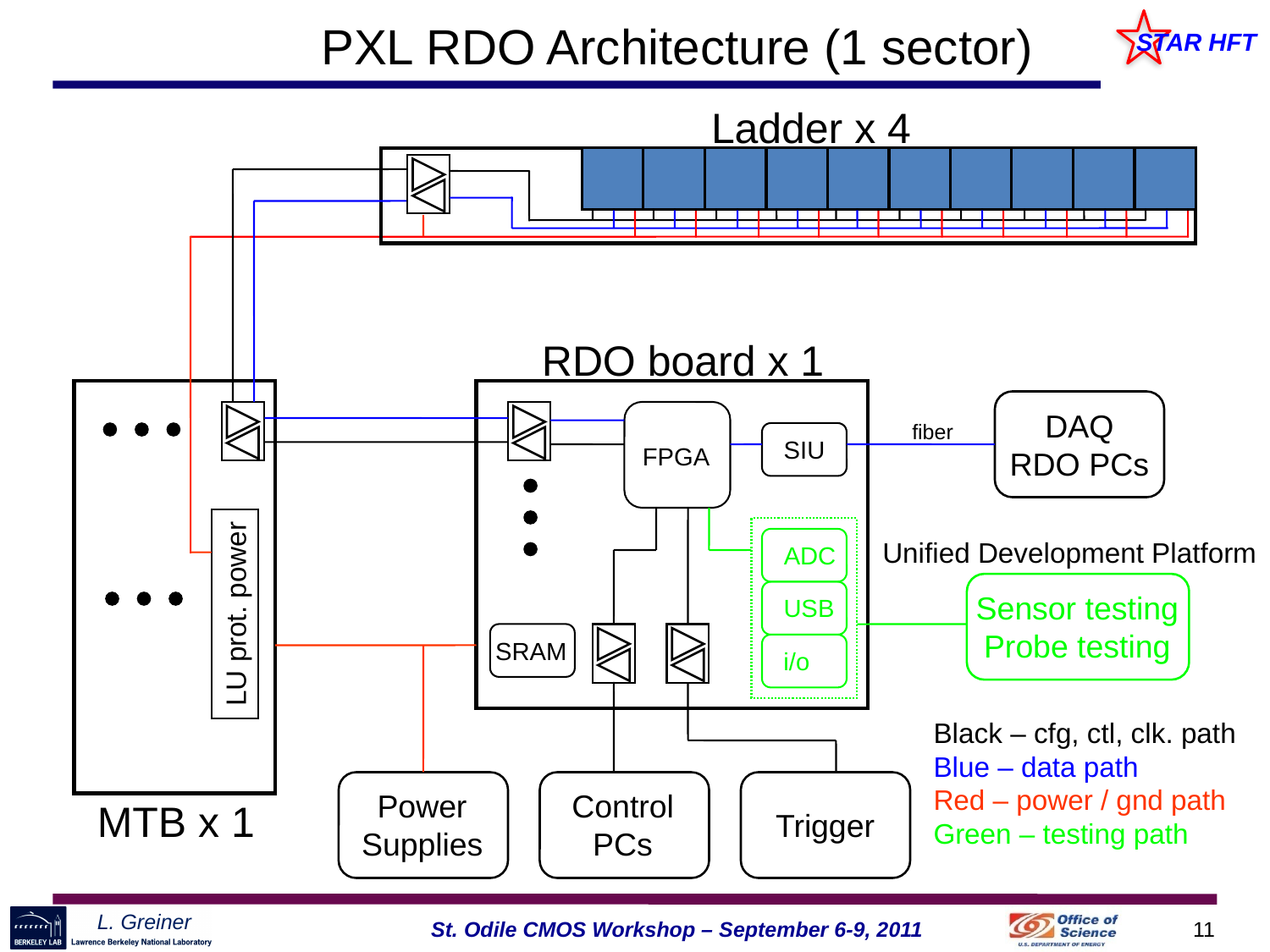

PXL RDO Architecture (1 sector)
Ladder x 4

RDO board x 1

DAQ
RDO PCs

FPGA
fiber

SIU

ADC
Unified Development Platform

USB
Sensor testing
Probe testing
LU prot. power

SRAM

i/o

Black – cfg, ctl, clk. path
Blue – data path
Red – power / gnd path
Green – testing path

Power
Supplies

Control
PCs

Trigger
MTB x 1